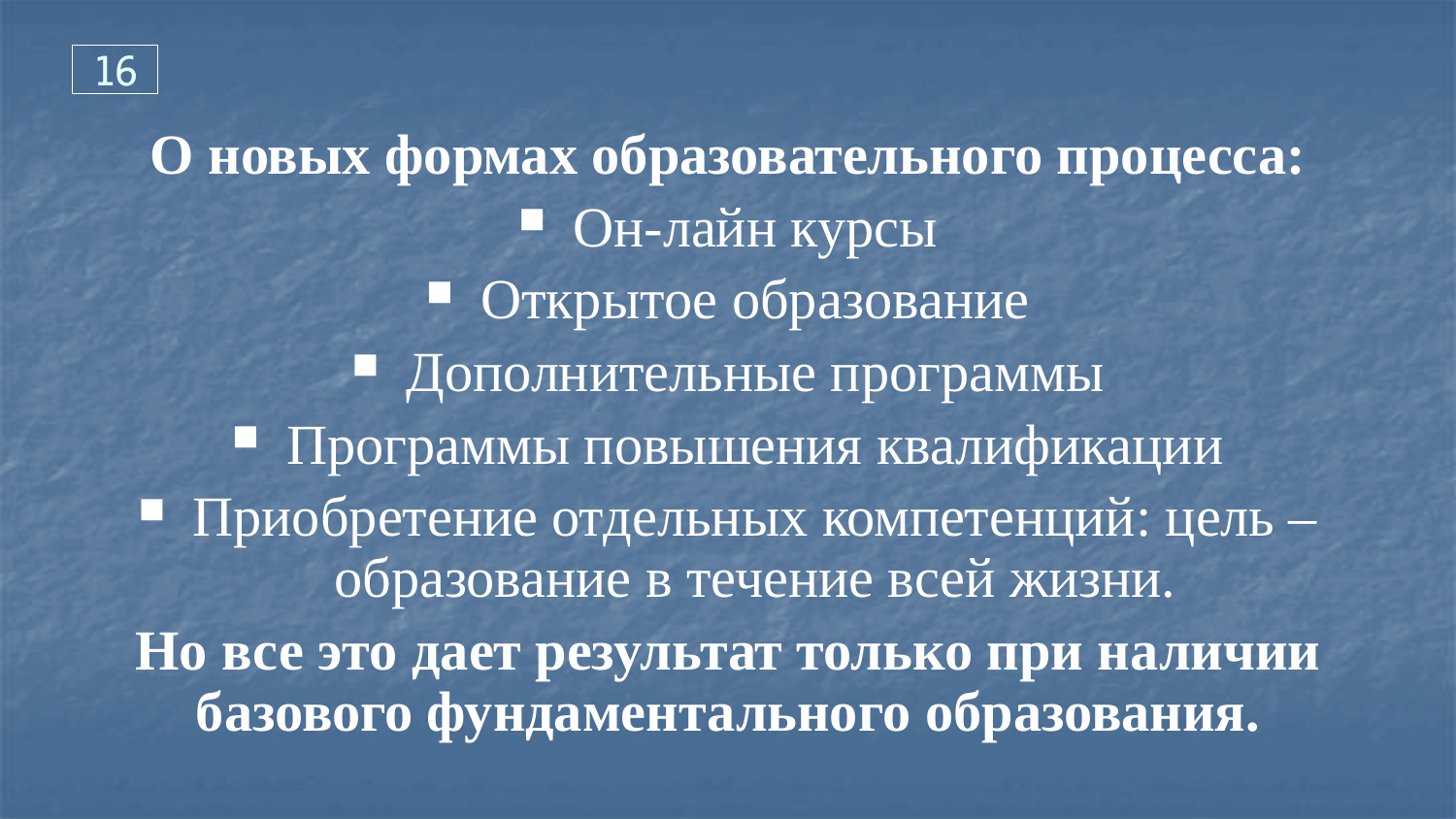

16
О новых формах образовательного процесса:
Он-лайн курсы
Открытое образование
Дополнительные программы
Программы повышения квалификации
Приобретение отдельных компетенций: цель – образование в течение всей жизни.
Но все это дает результат только при наличии базового фундаментального образования.